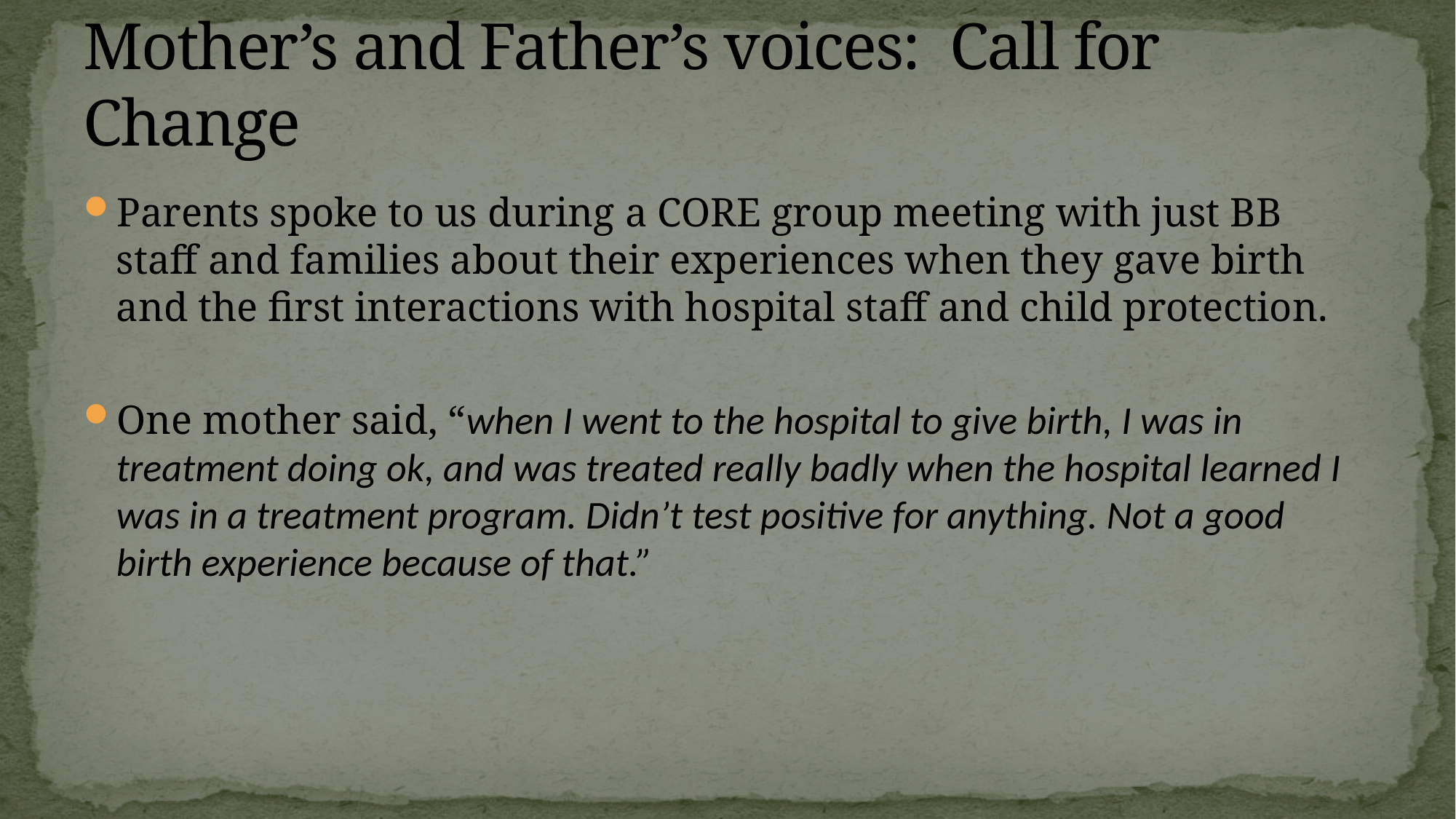

# Mother’s and Father’s voices:  Call for Change
Parents spoke to us during a CORE group meeting with just BB staff and families about their experiences when they gave birth and the first interactions with hospital staff and child protection.

One mother said, “when I went to the hospital to give birth, I was in treatment doing ok, and was treated really badly when the hospital learned I was in a treatment program. Didn’t test positive for anything. Not a good birth experience because of that.”